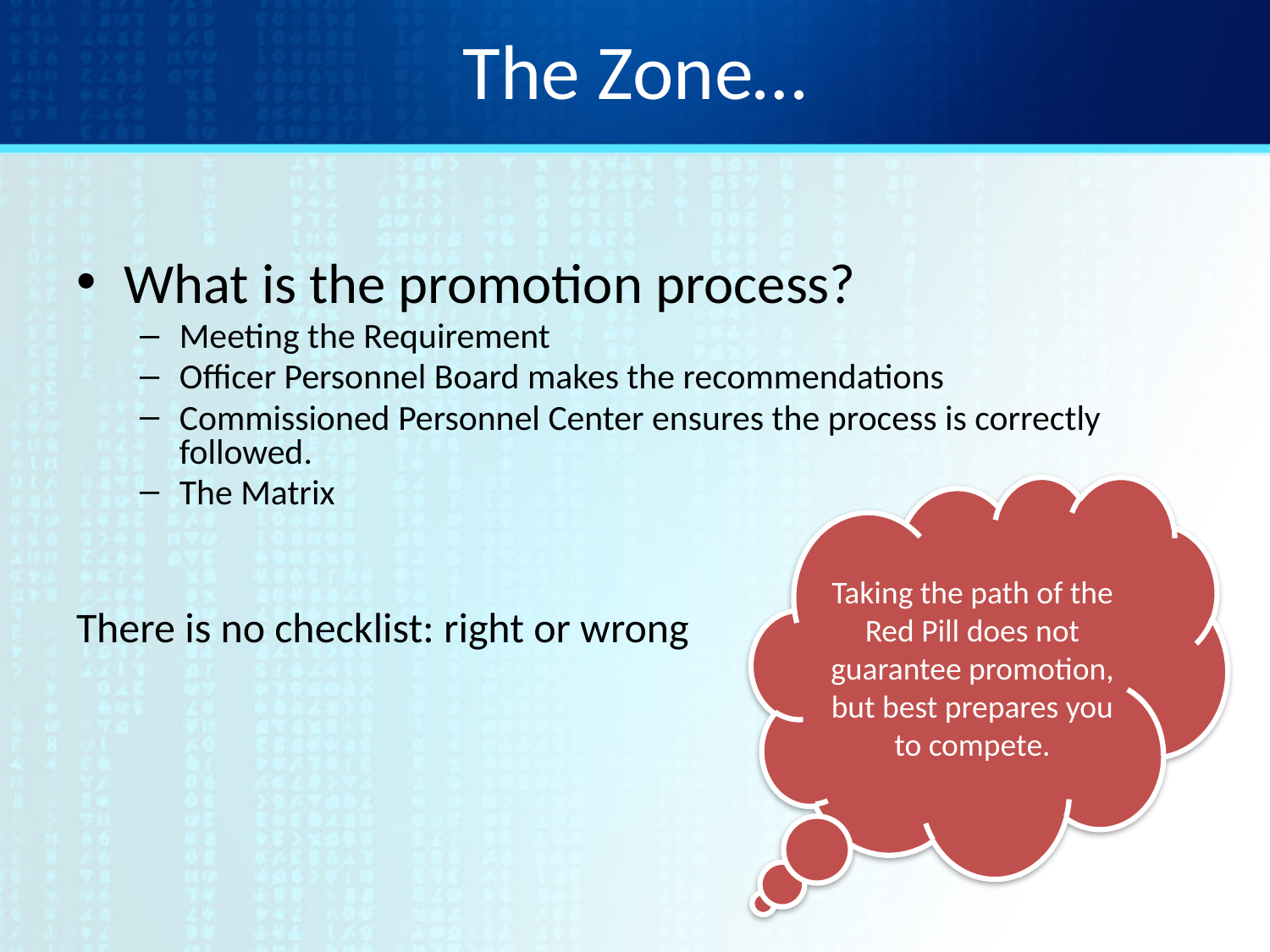

# The Zone…
What is the promotion process?
Meeting the Requirement
Officer Personnel Board makes the recommendations
Commissioned Personnel Center ensures the process is correctly followed.
The Matrix

There is no checklist: right or wrong
Taking the path of the Red Pill does not guarantee promotion, but best prepares you to compete.